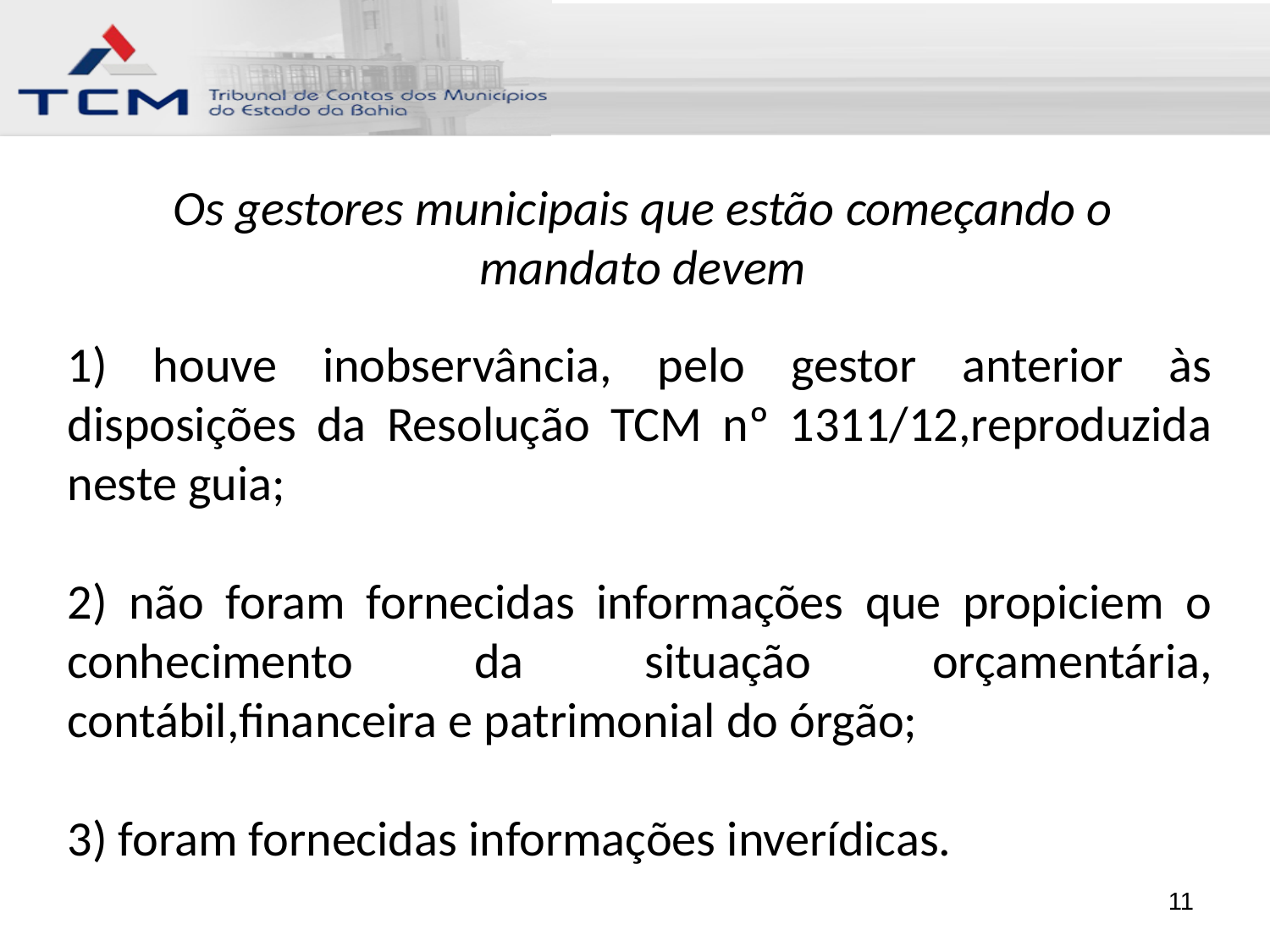

Os gestores municipais que estão começando o mandato devem
1) houve inobservância, pelo gestor anterior às disposições da Resolução TCM nº 1311/12,reproduzida neste guia;

2) não foram fornecidas informações que propiciem o conhecimento da situação orçamentária, contábil,financeira e patrimonial do órgão;

3) foram fornecidas informações inverídicas.

11